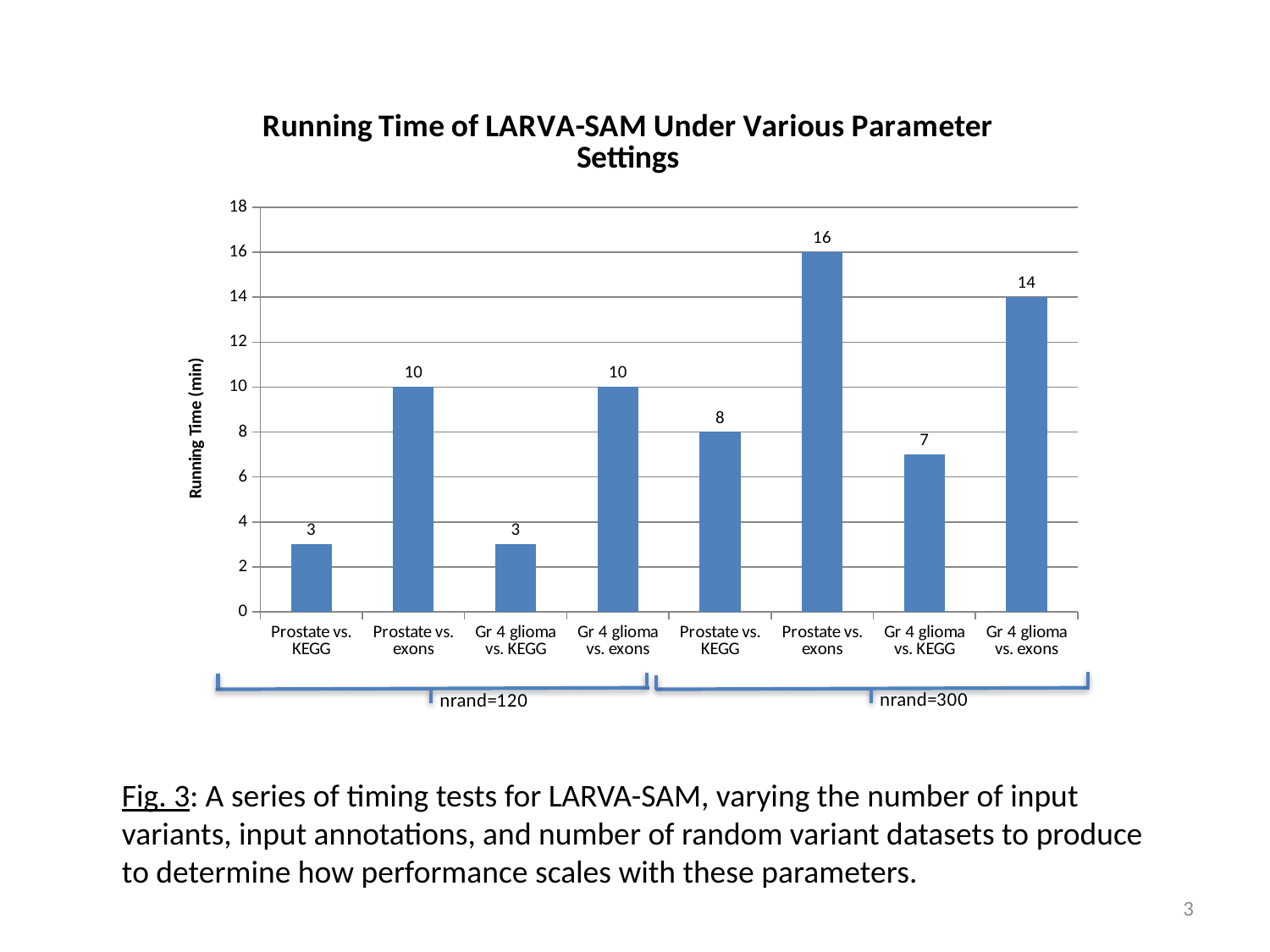

### Chart: Running Time of LARVA-SAM Under Various Parameter Settings

| Category |  |
|---|---|
| Prostate vs. KEGG | 3.0 |
| Prostate vs. exons | 10.0 |
| Gr 4 glioma vs. KEGG | 3.0 |
| Gr 4 glioma vs. exons | 10.0 |
| Prostate vs. KEGG | 8.0 |
| Prostate vs. exons | 16.0 |
| Gr 4 glioma vs. KEGG | 7.0 |
| Gr 4 glioma vs. exons | 14.0 |
Fig. 3: A series of timing tests for LARVA-SAM, varying the number of input variants, input annotations, and number of random variant datasets to produce to determine how performance scales with these parameters.
3